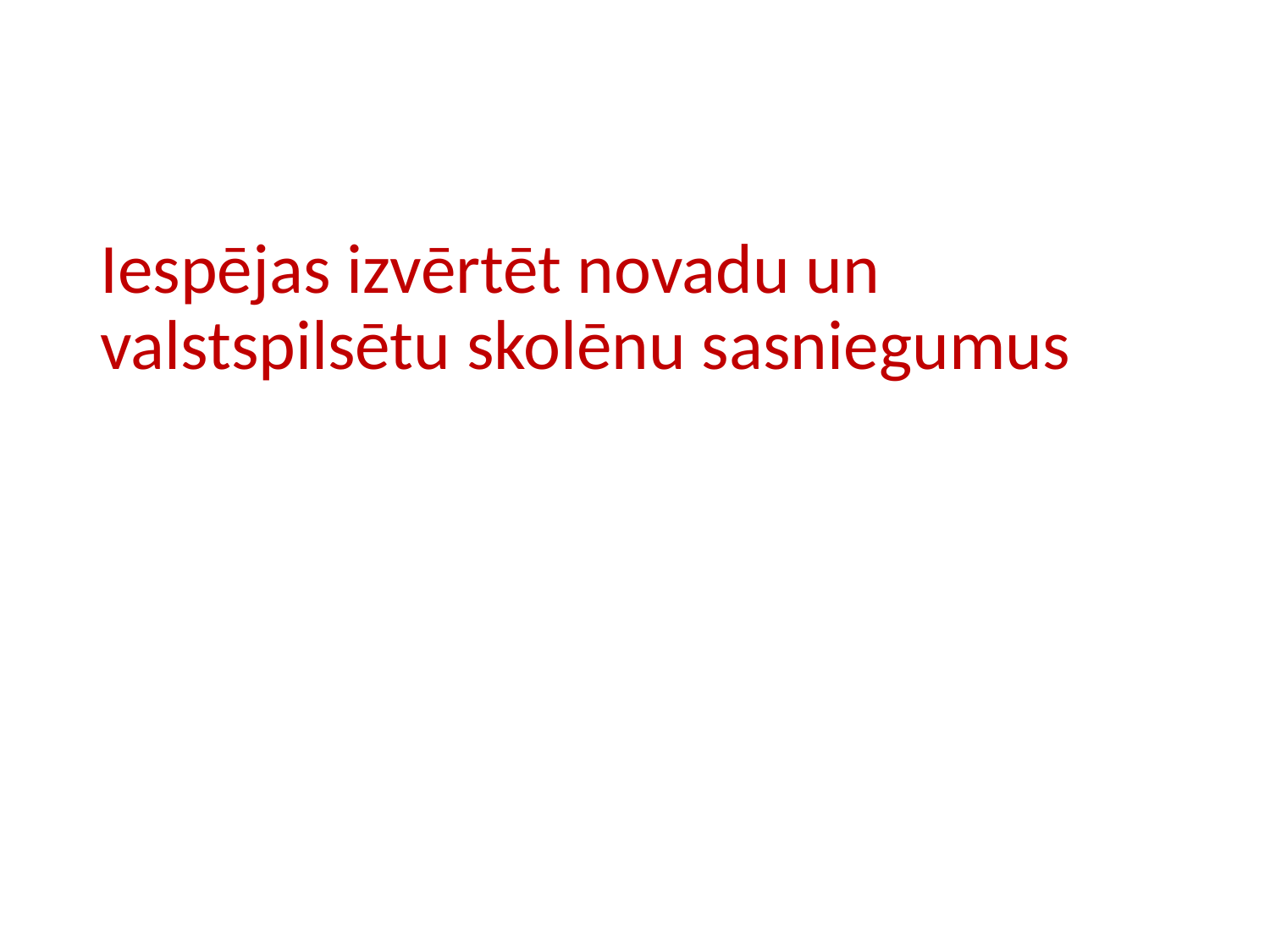

# Iespējas izvērtēt novadu un valstspilsētu skolēnu sasniegumus